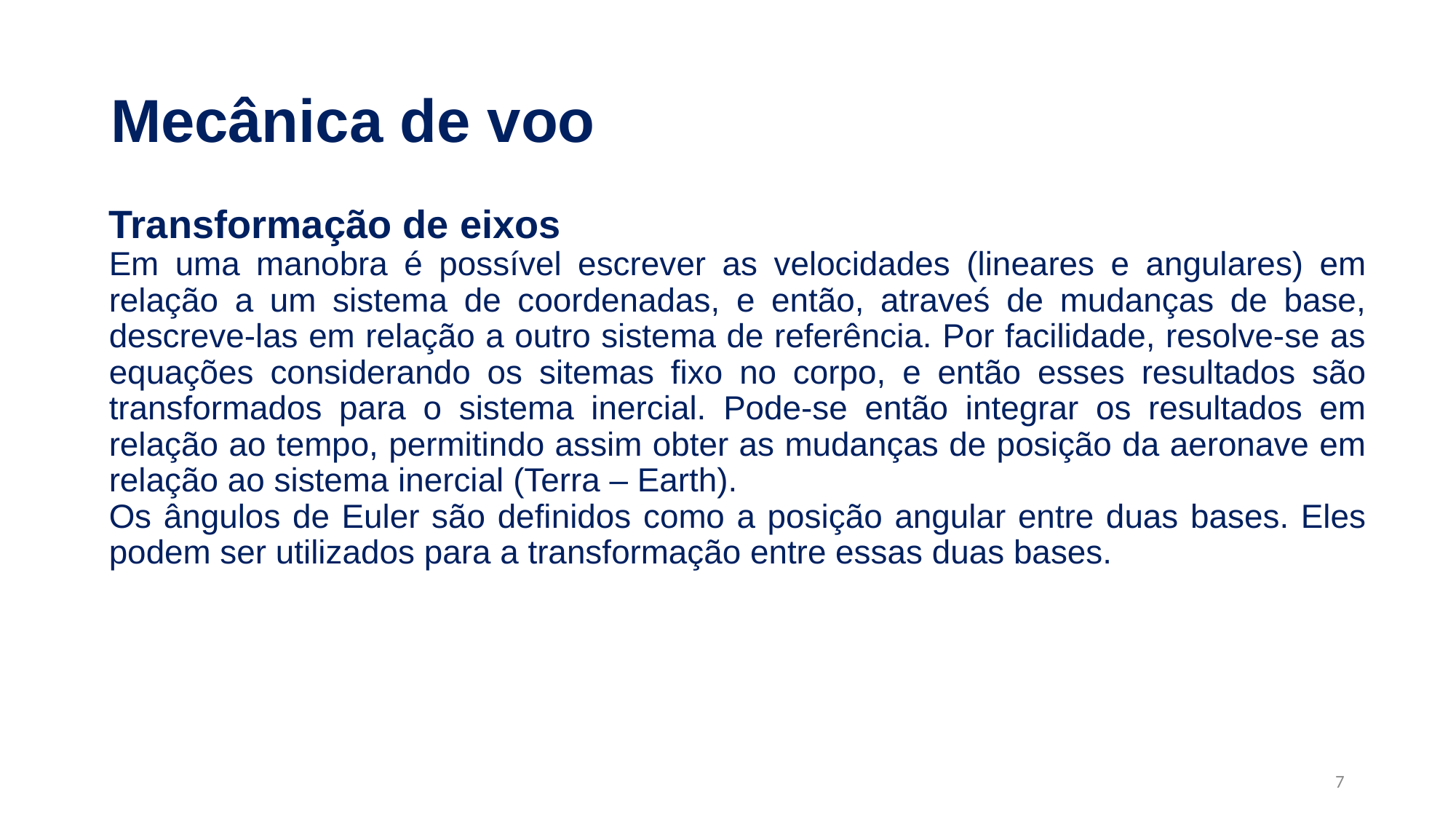

Mecânica de voo
Transformação de eixos
Em uma manobra é possível escrever as velocidades (lineares e angulares) em relação a um sistema de coordenadas, e então, atraveś de mudanças de base, descreve-las em relação a outro sistema de referência. Por facilidade, resolve-se as equações considerando os sitemas fixo no corpo, e então esses resultados são transformados para o sistema inercial. Pode-se então integrar os resultados em relação ao tempo, permitindo assim obter as mudanças de posição da aeronave em relação ao sistema inercial (Terra – Earth).
Os ângulos de Euler são definidos como a posição angular entre duas bases. Eles podem ser utilizados para a transformação entre essas duas bases.
7